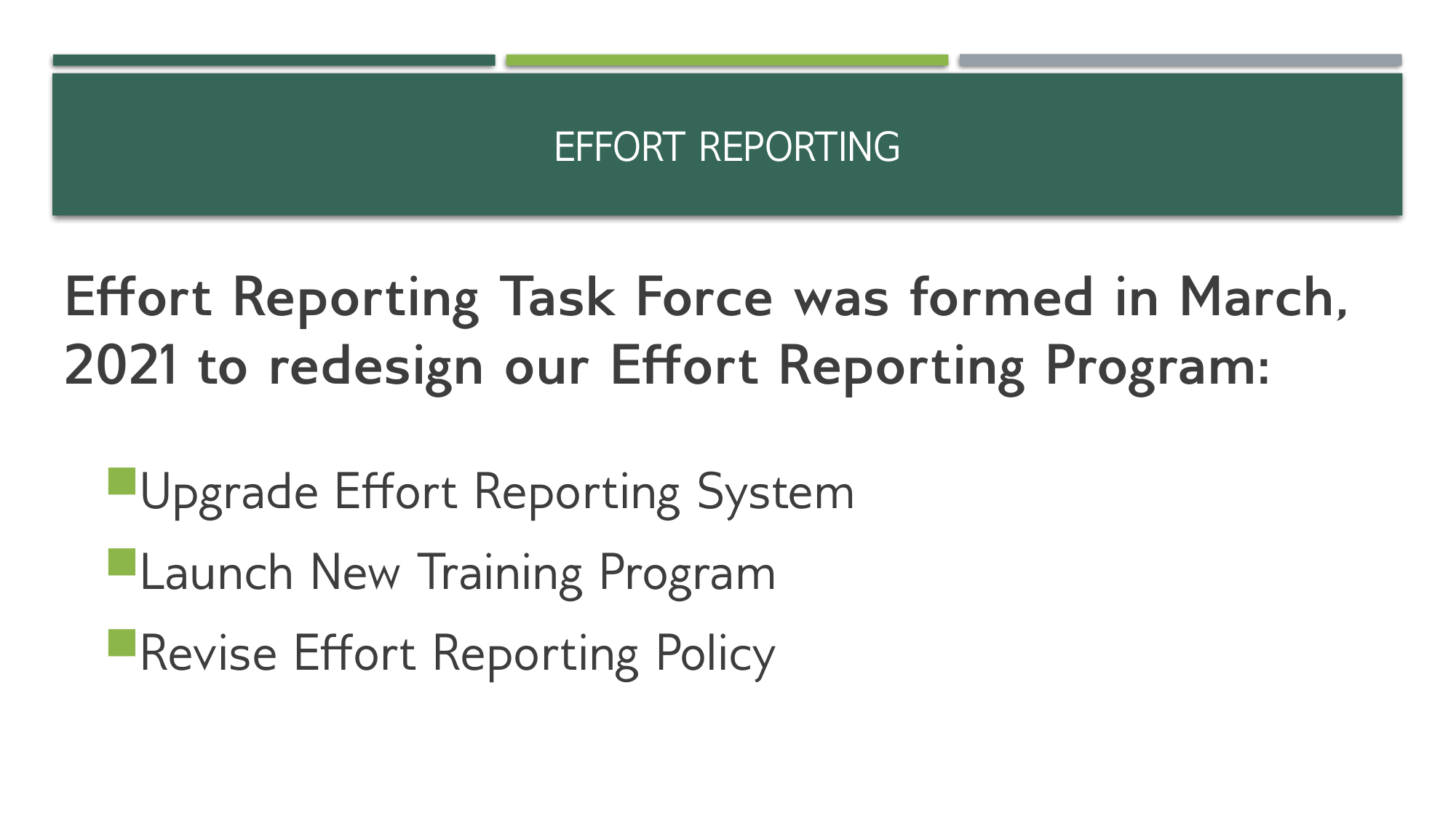

# Effort reporting
Effort Reporting Task Force was formed in March, 2021 to redesign our Effort Reporting Program:

Upgrade Effort Reporting System
Launch New Training Program
Revise Effort Reporting Policy